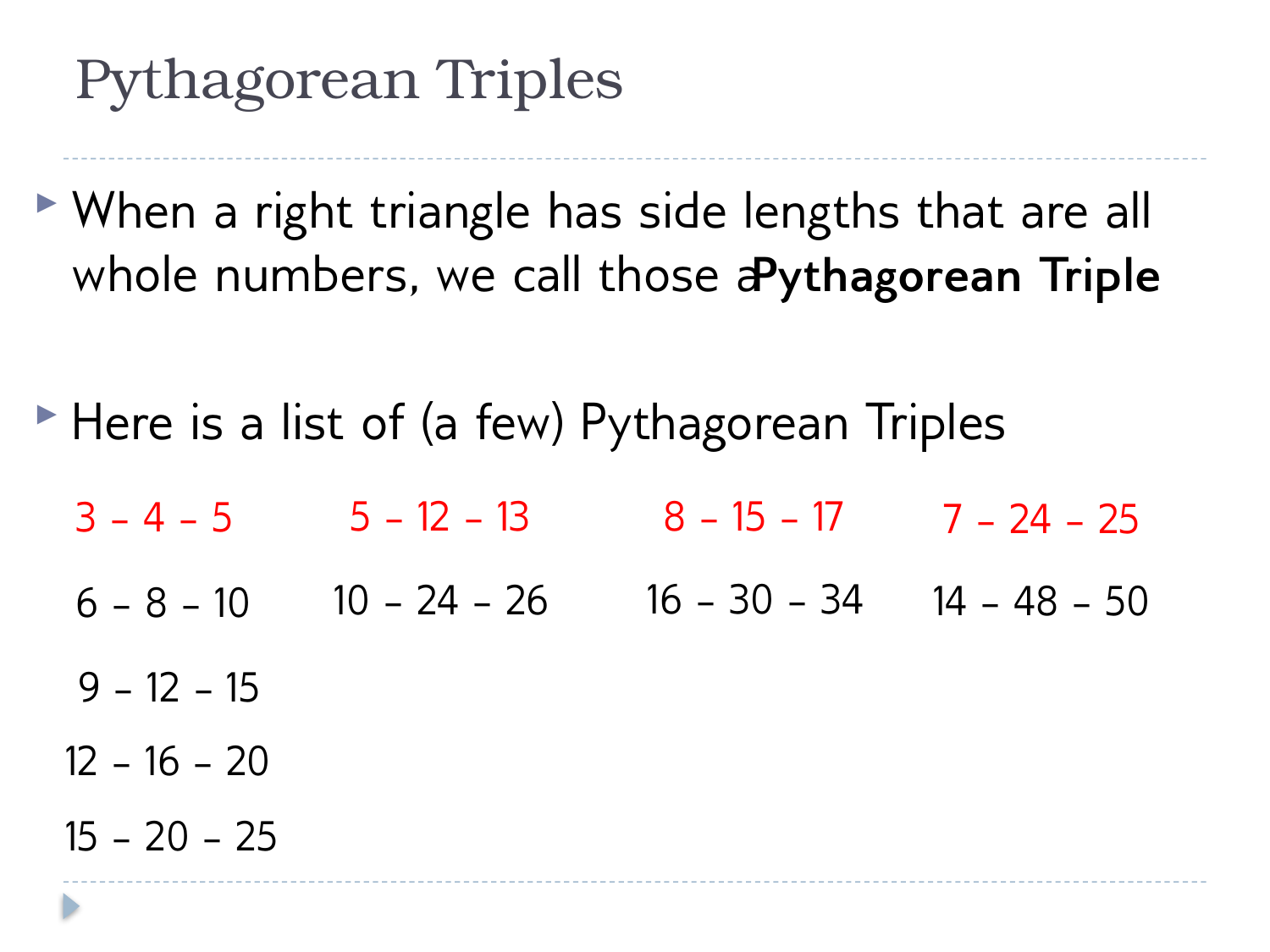

# Pythagorean Triples
When a right triangle has side lengths that are all whole numbers, we call those a

Here is a list of (a few) Pythagorean Triples

Pythagorean Triple
5 – 12 – 13
8 – 15 – 17
3 – 4 – 5
7 – 24 – 25
16 – 30 – 34
10 – 24 – 26
14 – 48 – 50
6 – 8 – 10
9 – 12 – 15
12 – 16 – 20
15 – 20 – 25